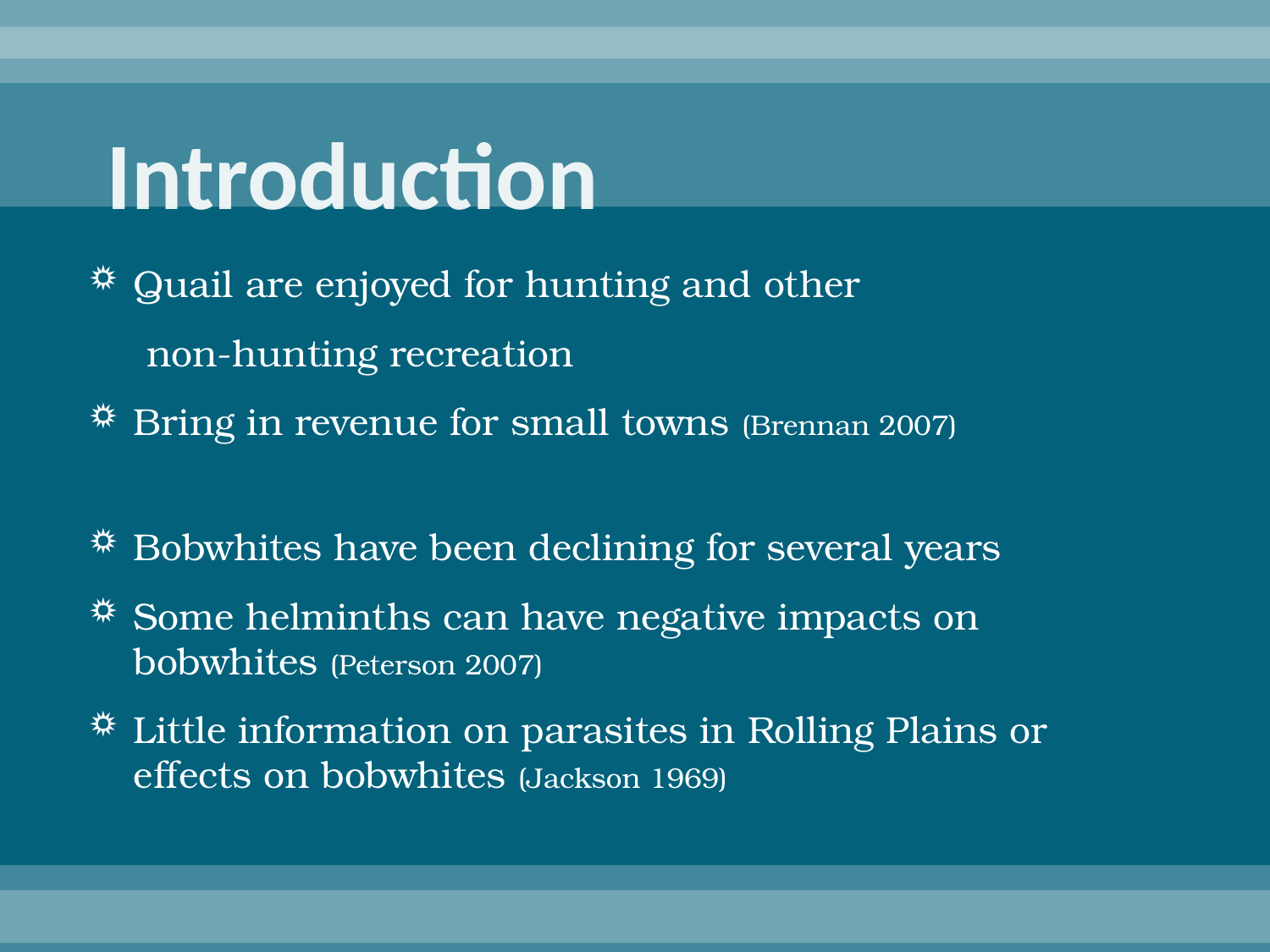

# Introduction
Quail are enjoyed for hunting and other
     non-hunting recreation
Bring in revenue for small towns (Brennan 2007)

Bobwhites have been declining for several years
Some helminths can have negative impacts on bobwhites (Peterson 2007)
Little information on parasites in Rolling Plains or effects on bobwhites (Jackson 1969)